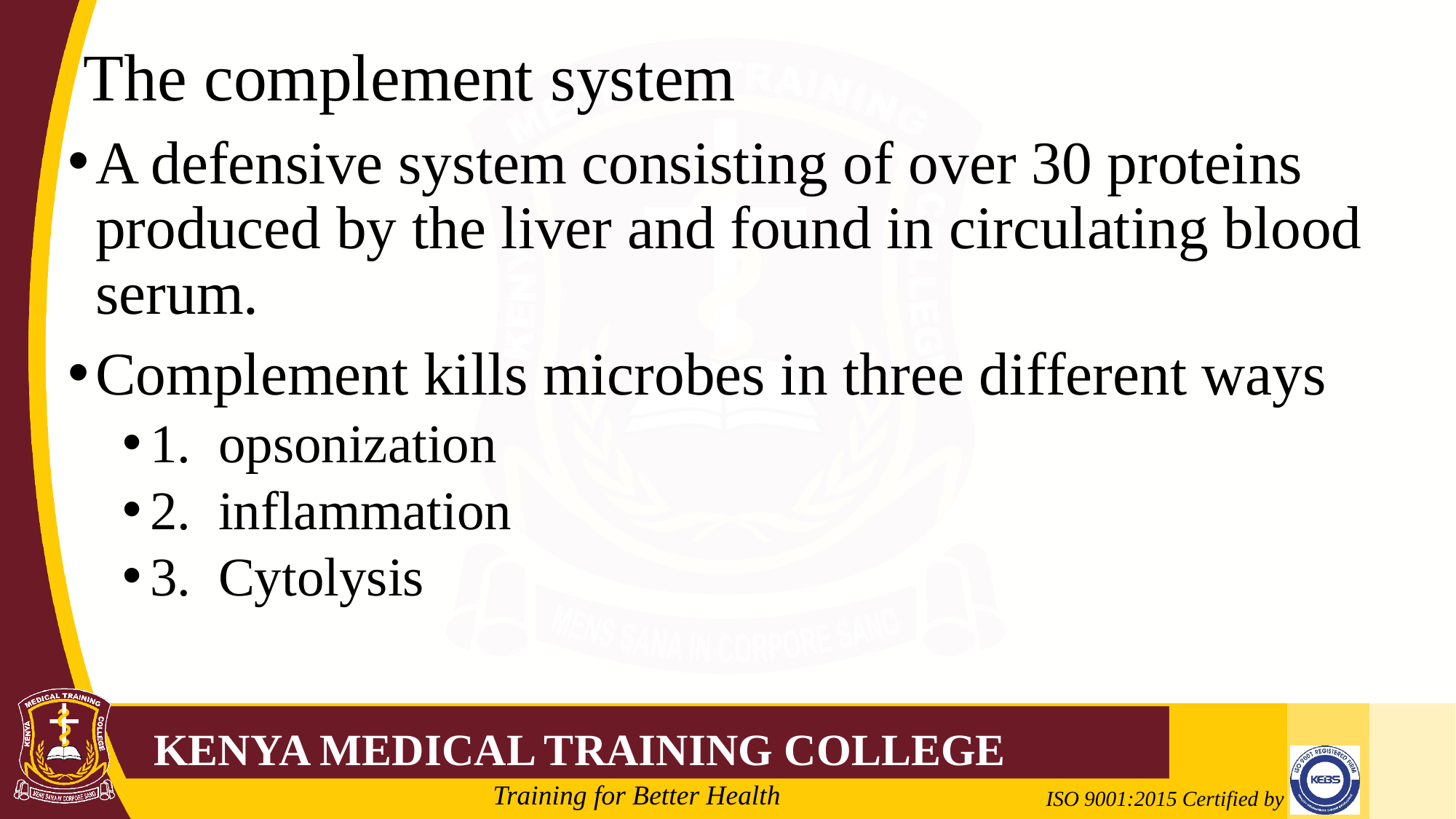

# The complement system
A defensive system consisting of over 30 proteins produced by the liver and found in circulating blood serum.
Complement kills microbes in three different ways
1.  opsonization
2.  inflammation
3.  Cytolysis